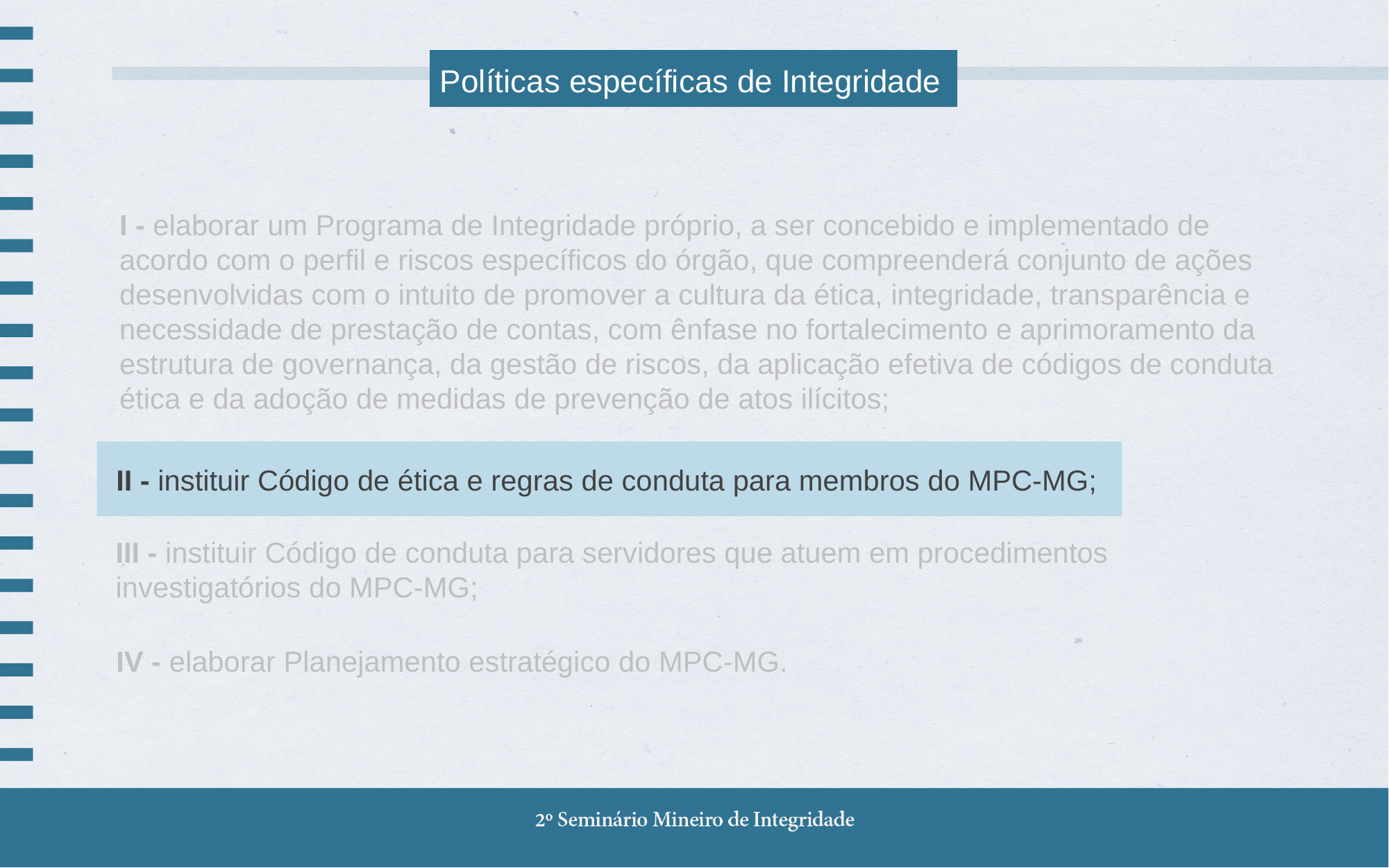

Políticas específicas de Integridade
I - elaborar um Programa de Integridade próprio, a ser concebido e implementado de acordo com o perfil e riscos específicos do órgão, que compreenderá conjunto de ações desenvolvidas com o intuito de promover a cultura da ética, integridade, transparência e necessidade de prestação de contas, com ênfase no fortalecimento e aprimoramento da estrutura de governança, da gestão de riscos, da aplicação efetiva de códigos de conduta ética e da adoção de medidas de prevenção de atos ilícitos;

II - instituir Código de ética e regras de conduta para membros do MPC-MG;
III - instituir Código de conduta para servidores que atuem em procedimentos investigatórios do MPC-MG;
IV - elaborar Planejamento estratégico do MPC-MG.